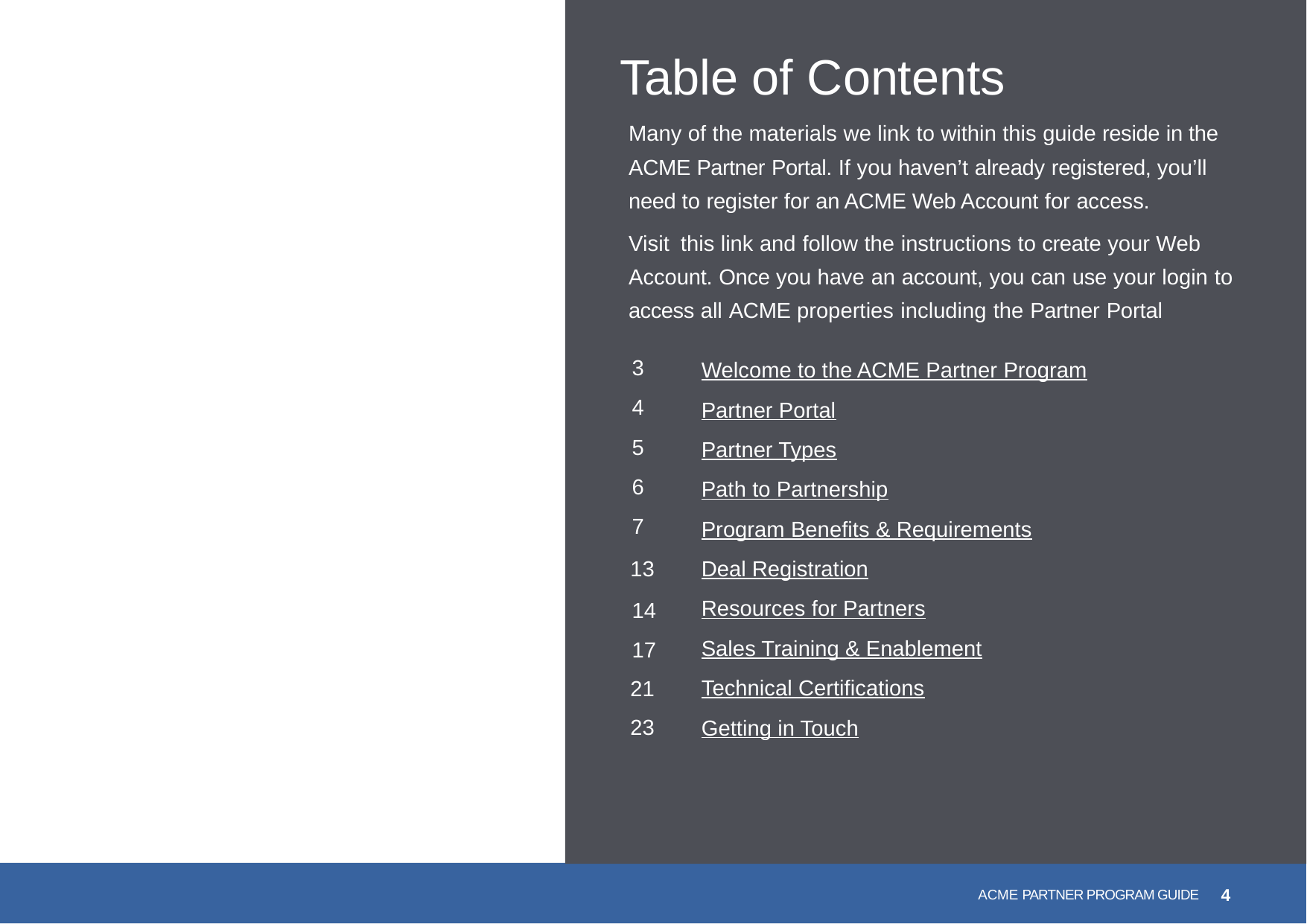

Table of Contents
Many of the materials we link to within this guide reside in the ACME Partner Portal. If you haven’t already registered, you’ll need to register for an ACME Web Account for access.
Visit this link and follow the instructions to create your Web Account. Once you have an account, you can use your login to access all ACME properties including the Partner Portal
3
4
5
6
7
13
14
17
21
23
Welcome to the ACME Partner Program
Partner Portal
Partner Types
Path to Partnership
Program Benefits & Requirements
Deal Registration
Resources for Partners
Sales Training & Enablement
Technical Certifications
Getting in Touch
4
ACME PARTNER PROGRAM GUIDE